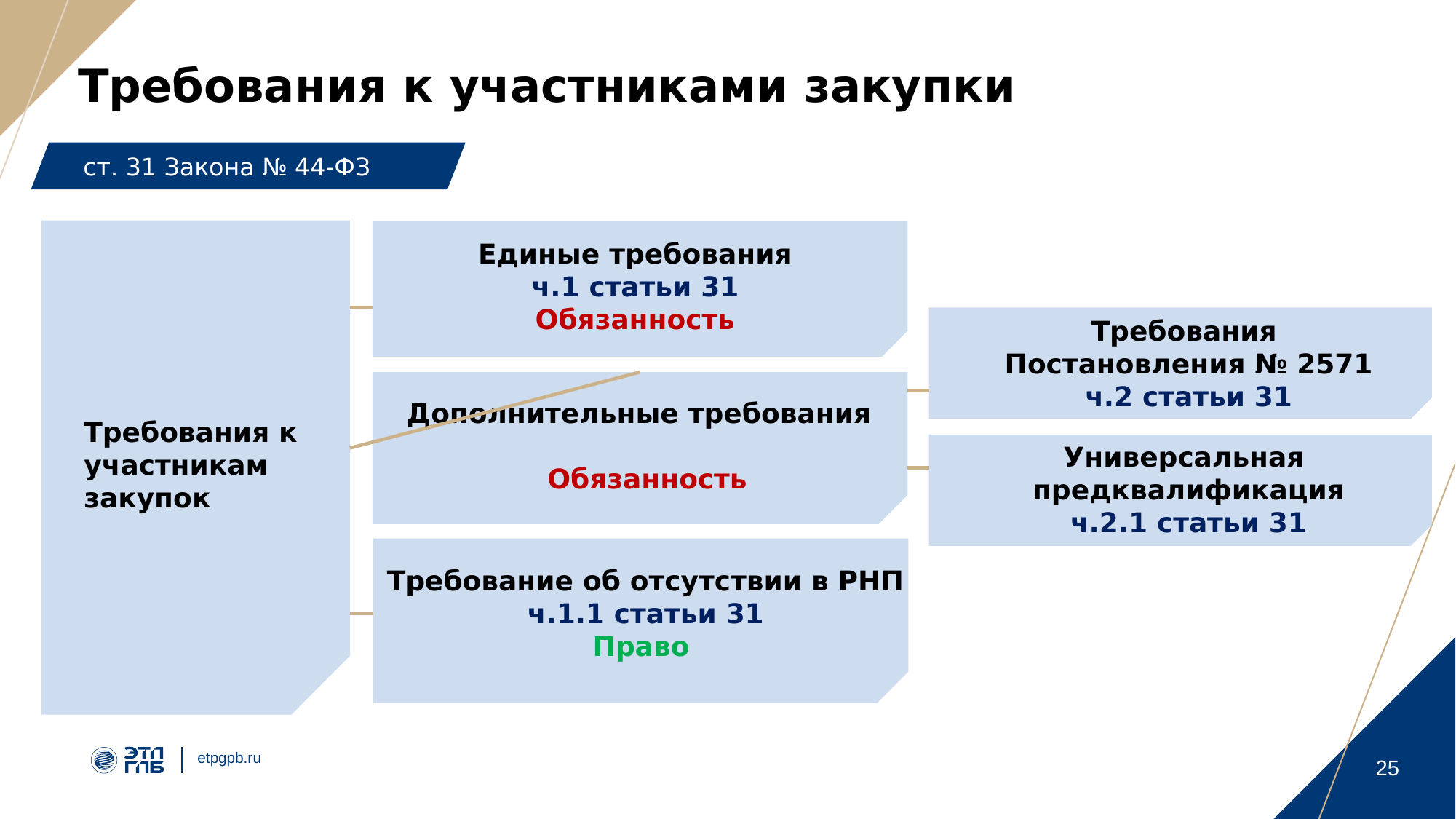

# Требования к участниками закупки

ст. 31 Закона № 44-ФЗ

Единые требования
ч.1 статьи 31
Обязанность

Требования
Постановления № 2571
ч.2 статьи 31

2

Дополнительные требования

Обязанность
Требования к
участникам
закупок
Универсальная
предквалификация
ч.2.1 статьи 31
Требование об отсутствии в РНП
ч.1.1 статьи 31
Право